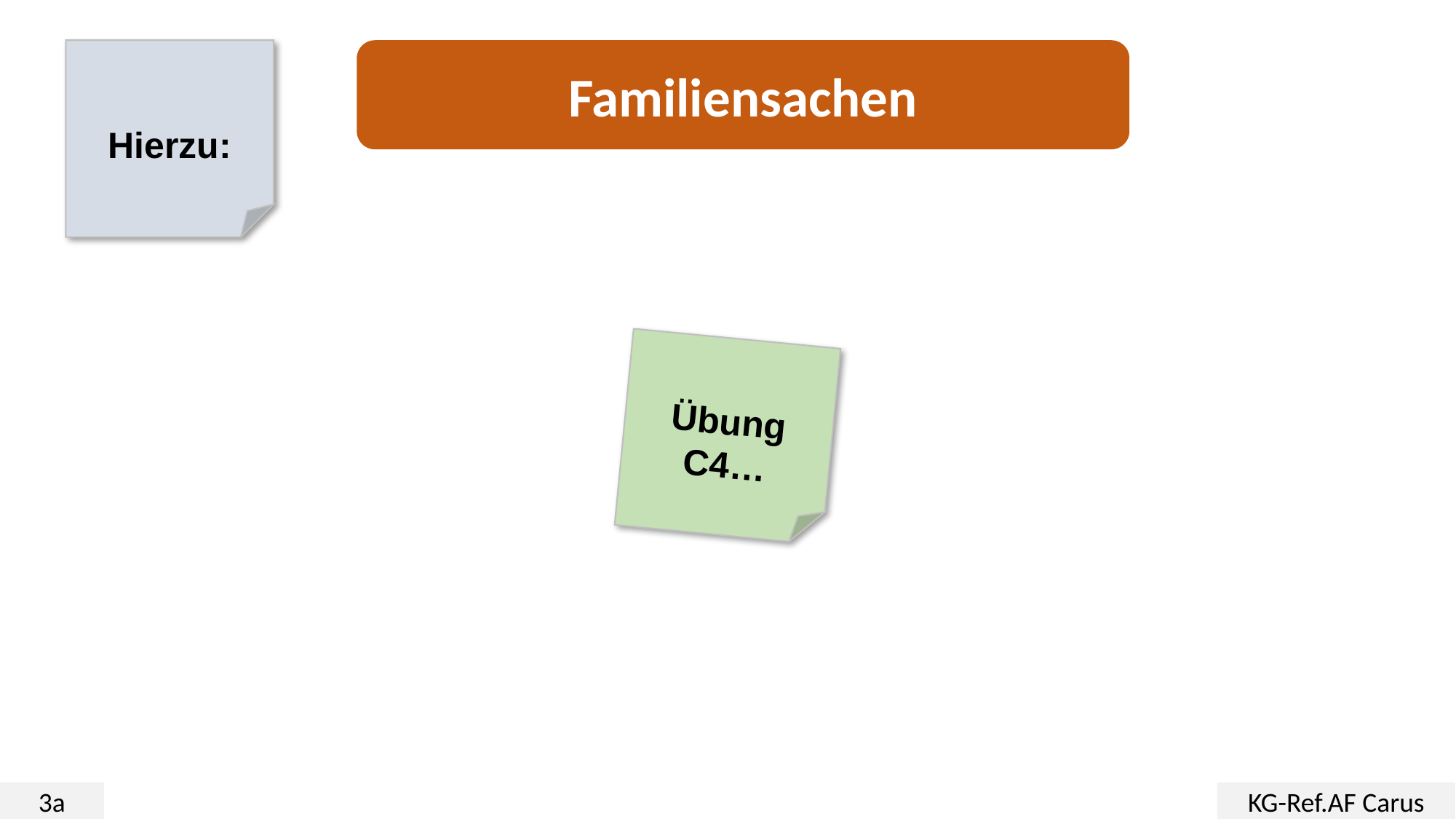

Hierzu:
Familiensachen

Übung C4…
3a
KG-Ref.AF Carus